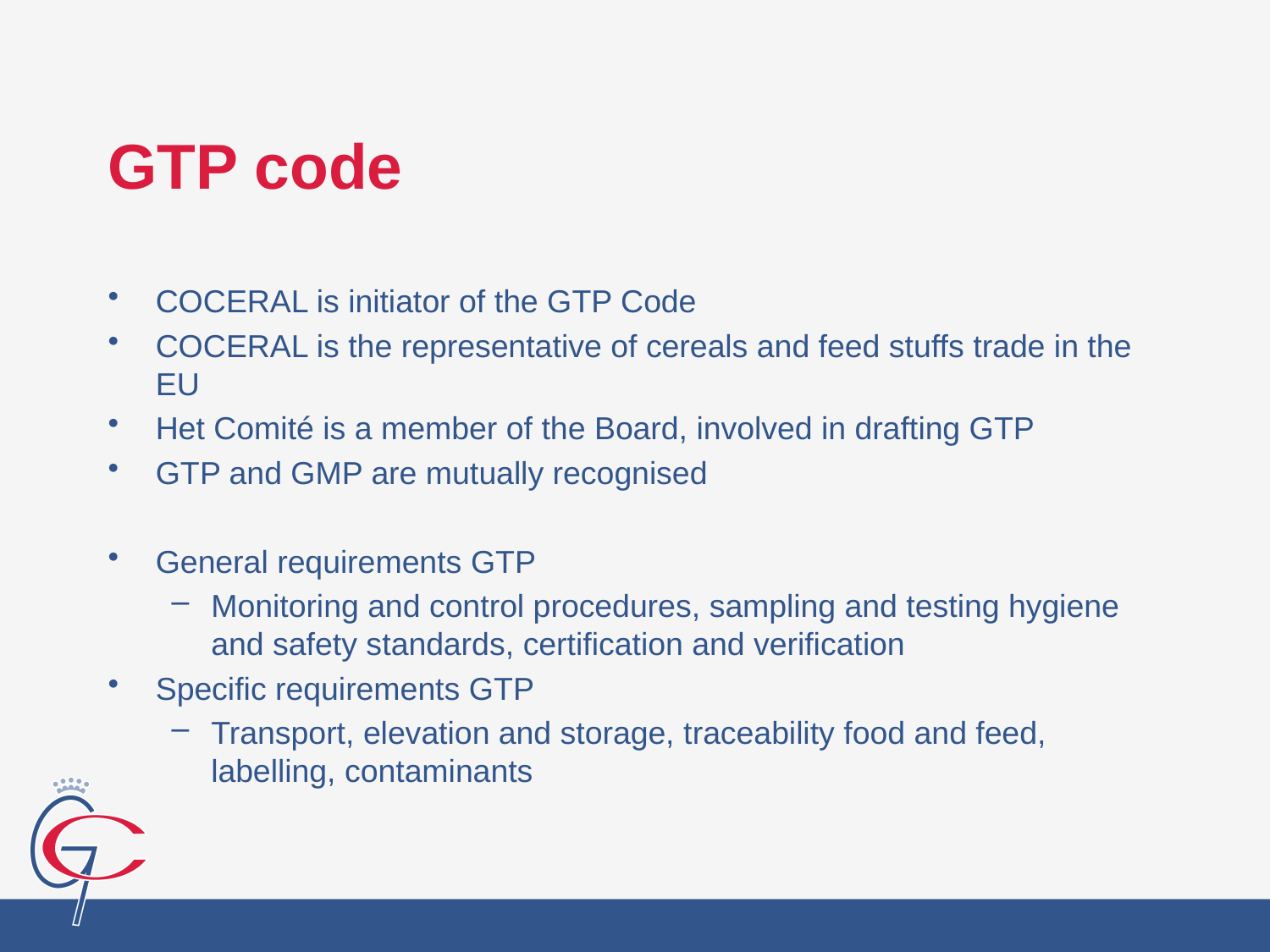

# GTP code
COCERAL is initiator of the GTP Code
COCERAL is the representative of cereals and feed stuffs trade in the EU
Het Comité is a member of the Board, involved in drafting GTP
GTP and GMP are mutually recognised

General requirements GTP
Monitoring and control procedures, sampling and testing hygiene and safety standards, certification and verification
Specific requirements GTP
Transport, elevation and storage, traceability food and feed, labelling, contaminants